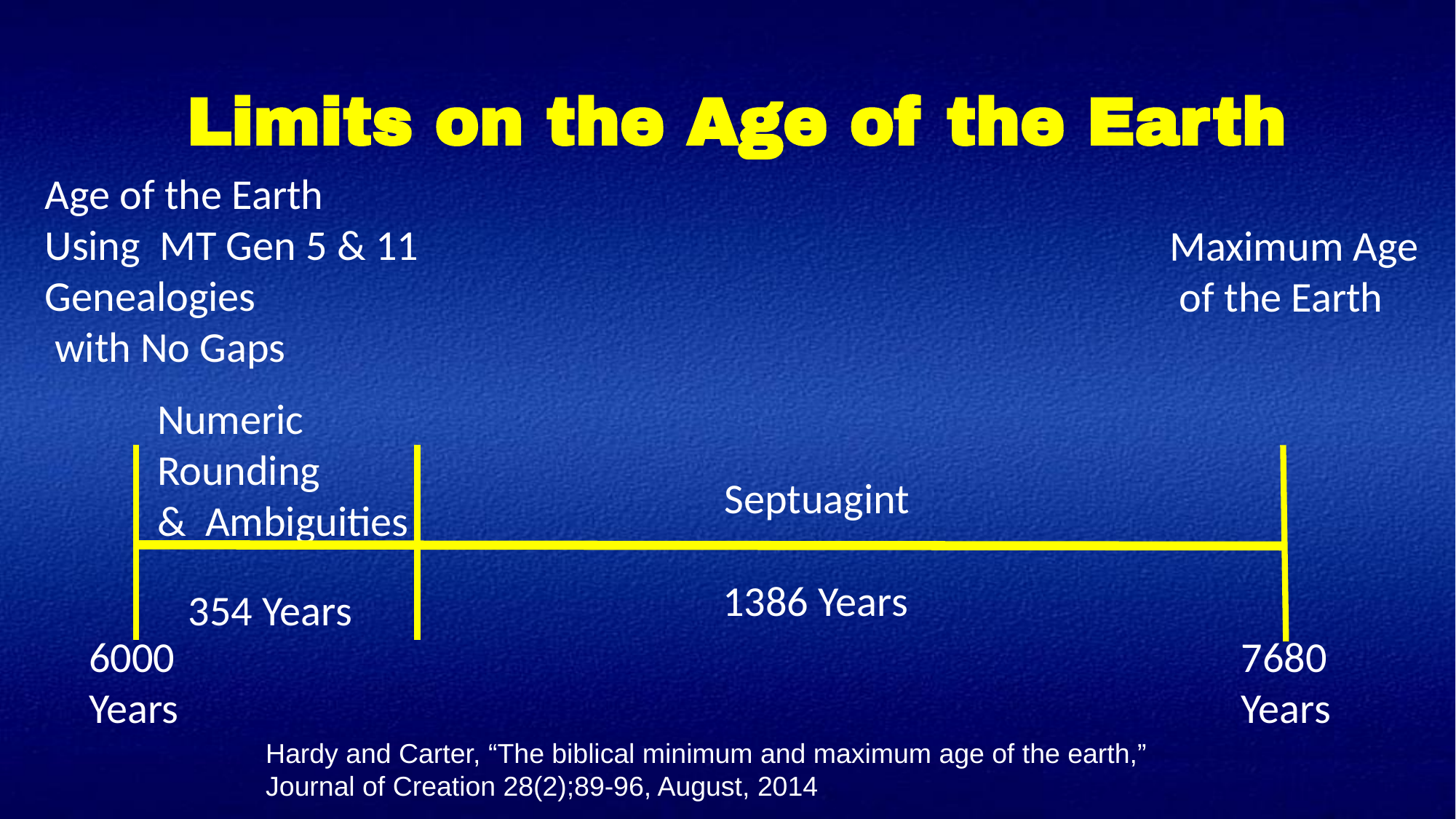

# Limits on the Age of the Earth
Age of the Earth Using  MT Gen 5 & 11 Genealogies
 with No Gaps
Maximum Age
 of the Earth
 Numeric
 Rounding
 &  Ambiguities
Septuagint
1386 Years
354 Years
6000 Years
7680
Years
Hardy and Carter, “The biblical minimum and maximum age of the earth,”
Journal of Creation 28(2);89-96, August, 2014